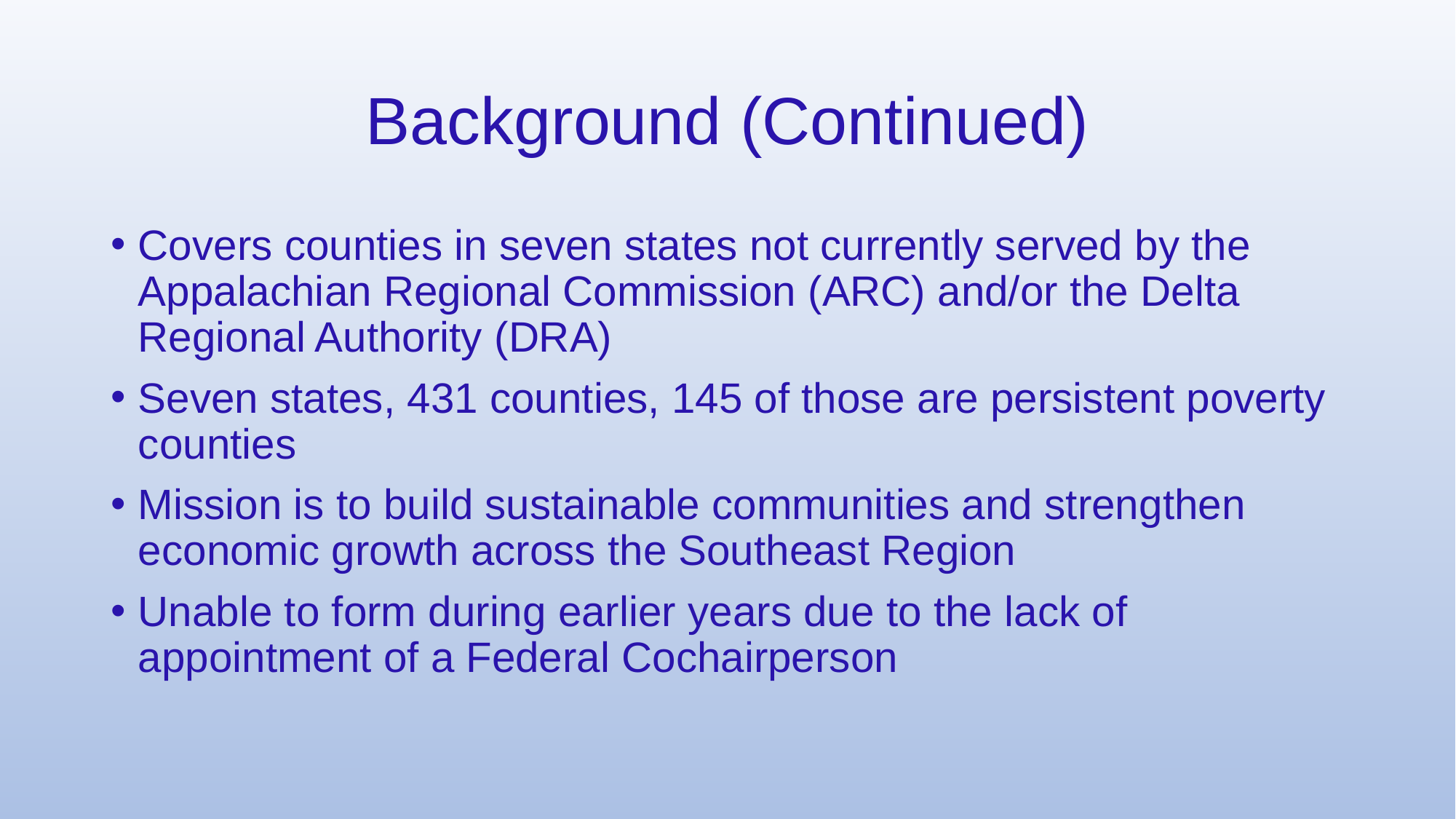

# Background (Continued)
Covers counties in seven states not currently served by the Appalachian Regional Commission (ARC) and/or the Delta Regional Authority (DRA)
Seven states, 431 counties, 145 of those are persistent poverty counties
Mission is to build sustainable communities and strengthen economic growth across the Southeast Region
Unable to form during earlier years due to the lack of appointment of a Federal Cochairperson